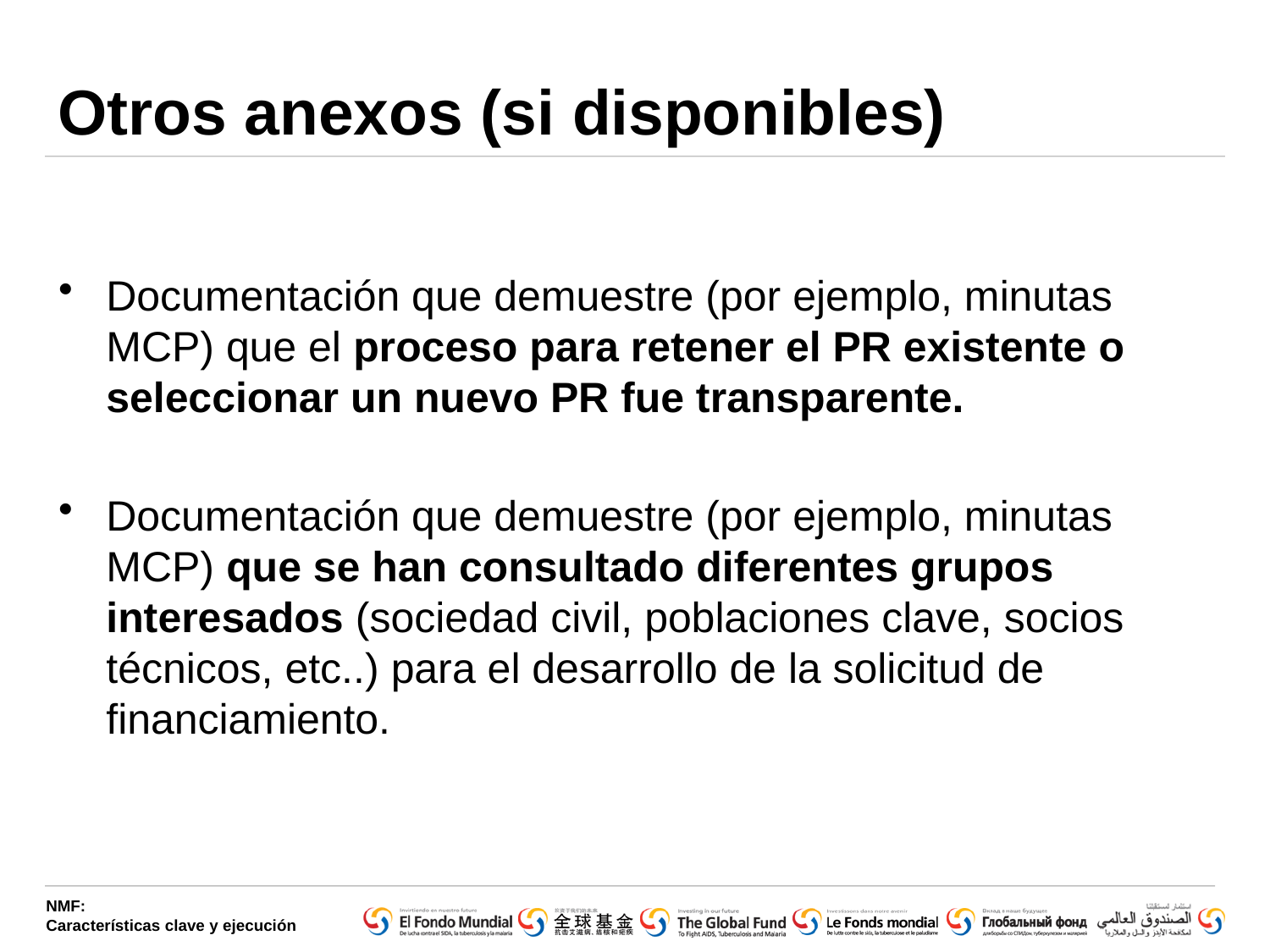

# Otros anexos (si disponibles)

Documentación que demuestre (por ejemplo, minutas MCP) que el proceso para retener el PR existente o seleccionar un nuevo PR fue transparente.

Documentación que demuestre (por ejemplo, minutas MCP) que se han consultado diferentes grupos interesados (sociedad civil, poblaciones clave, socios técnicos, etc..) para el desarrollo de la solicitud de financiamiento.